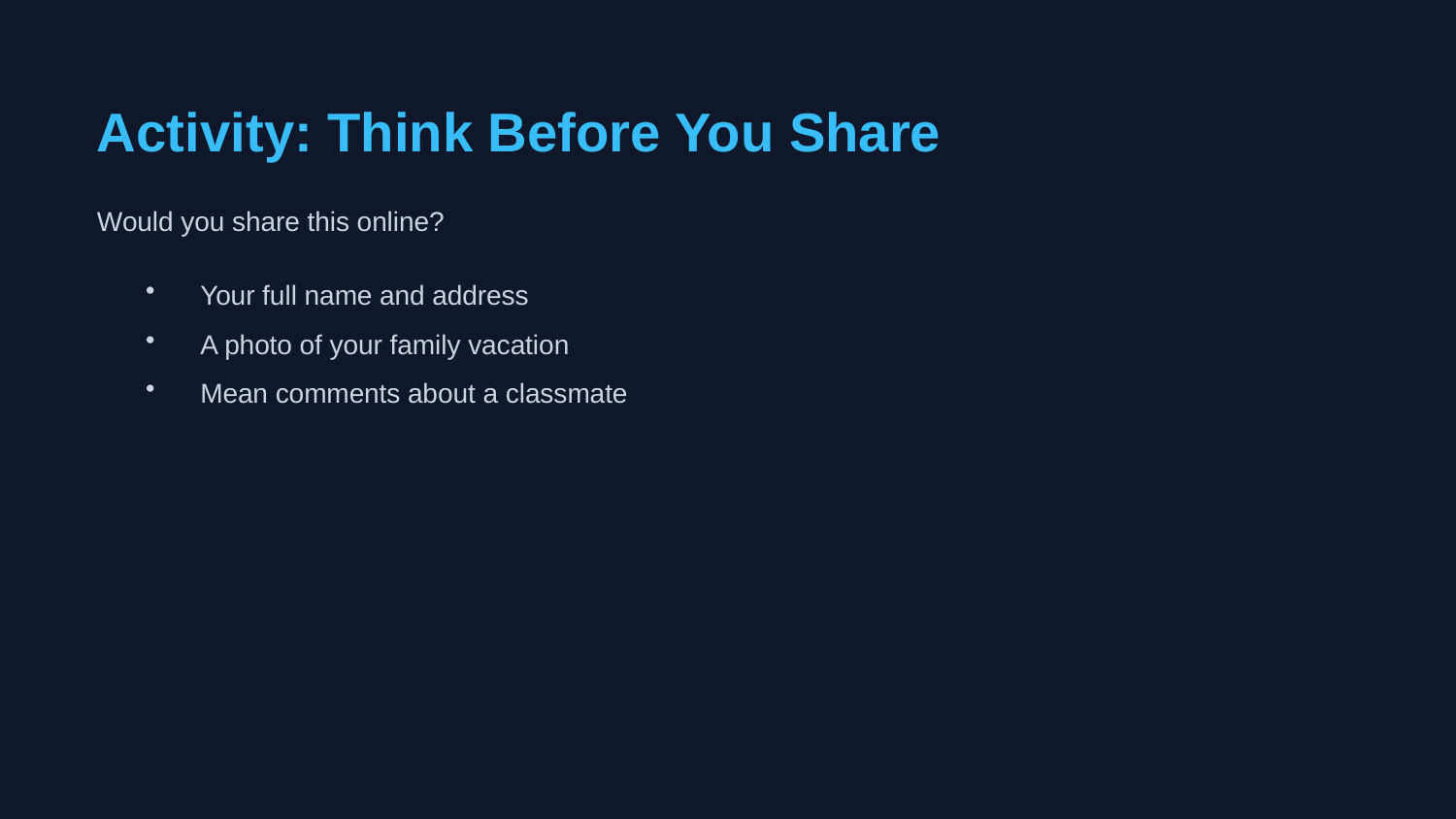

Activity: Think Before You Share
Would you share this online?
Your full name and address
A photo of your family vacation
Mean comments about a classmate